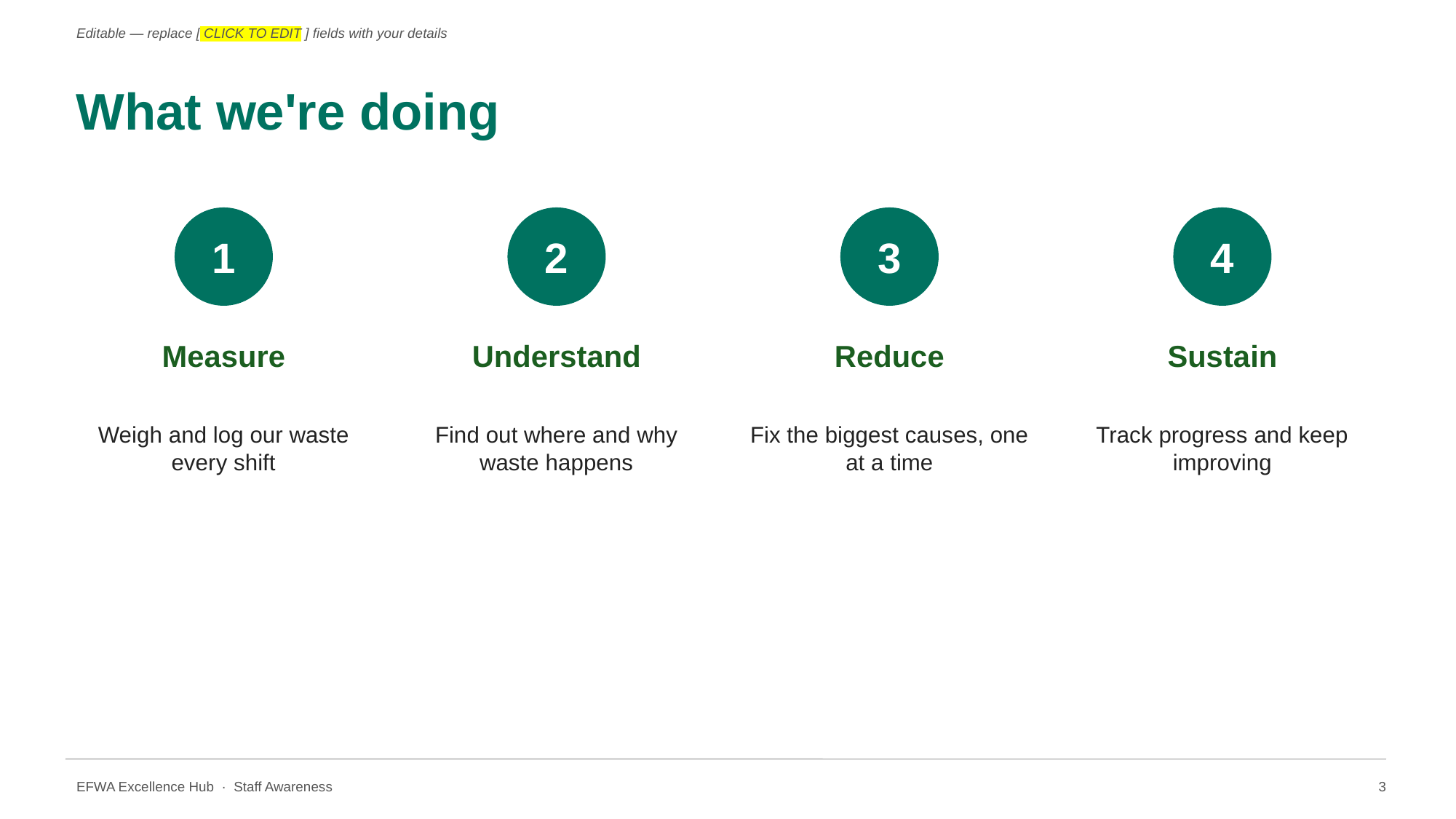

Editable — replace [ CLICK TO EDIT ] fields with your details
What we're doing

1

2

3

4
Measure
Understand
Reduce
Sustain
Weigh and log our waste every shift
Find out where and why waste happens
Fix the biggest causes, one at a time
Track progress and keep improving

EFWA Excellence Hub  ·  Staff Awareness
3